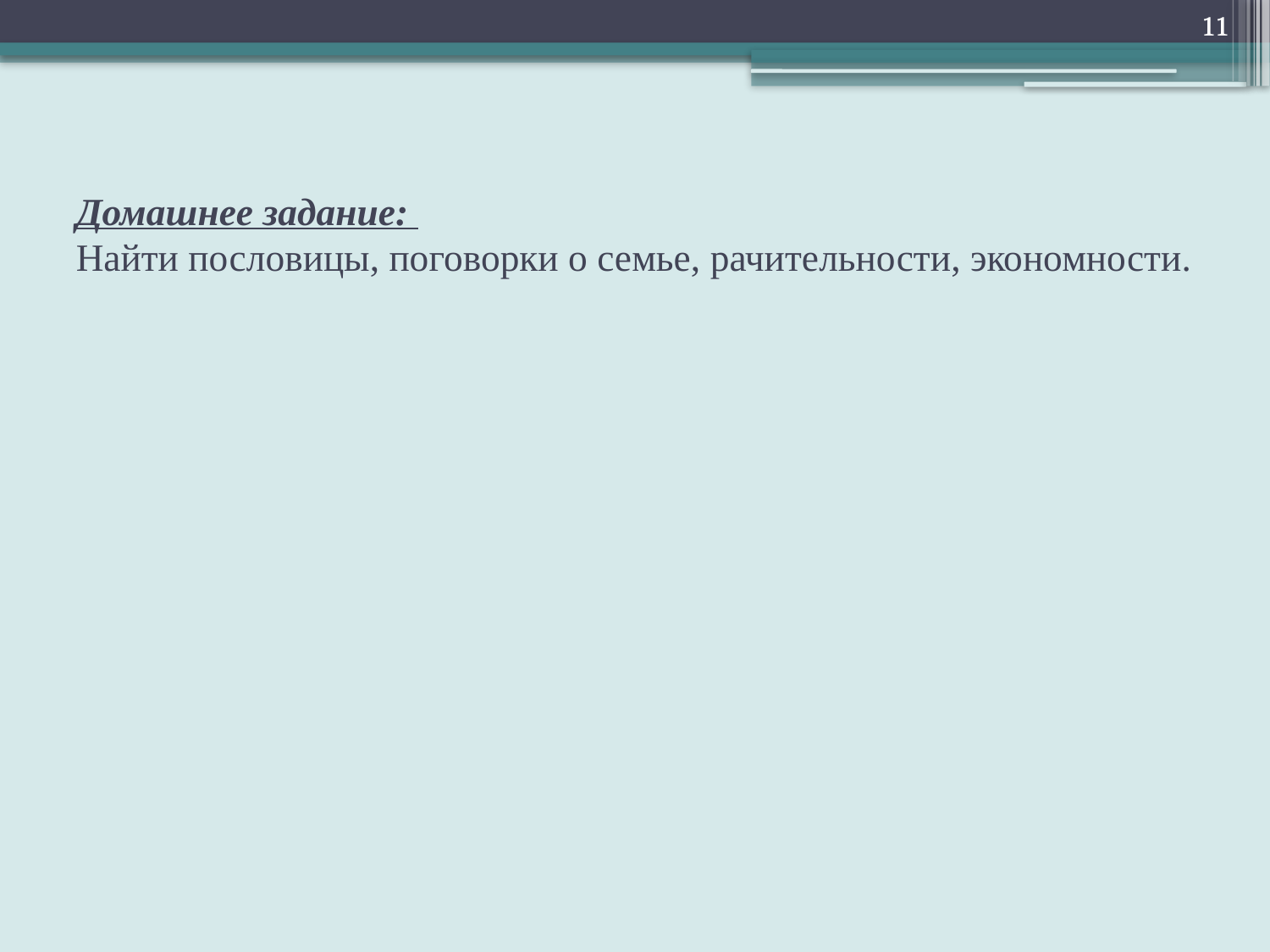

11
# Домашнее задание: Найти пословицы, поговорки о семье, рачительности, экономности.